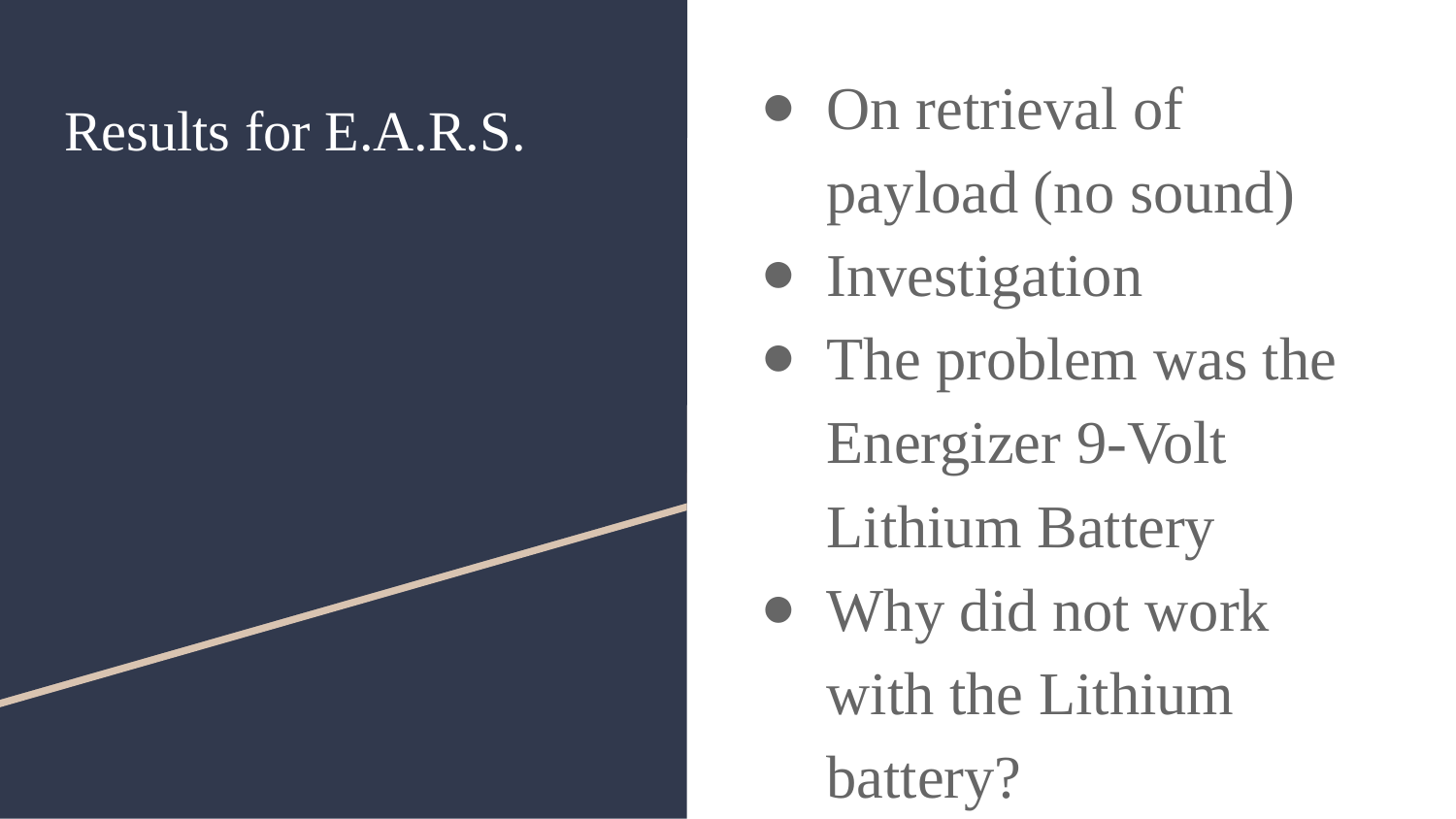

On retrieval of payload (no sound)
Investigation
The problem was the Energizer 9-Volt Lithium Battery
Why did not work with the Lithium battery?
# Results for E.A.R.S.